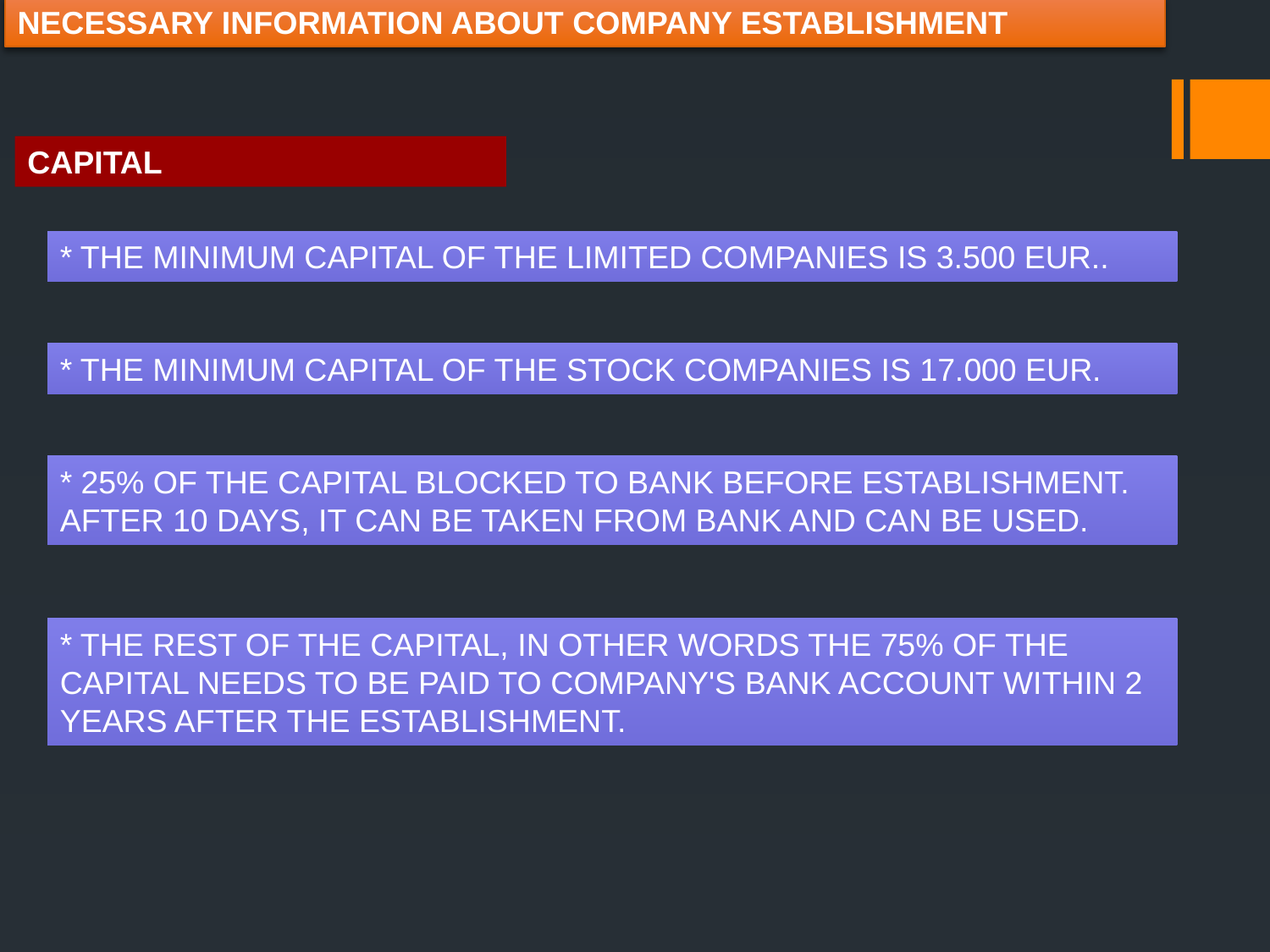

NECESSARY INFORMATION ABOUT COMPANY ESTABLISHMENT
CAPITAL
* THE MINIMUM CAPITAL OF THE LIMITED COMPANIES IS 3.500 EUR..
* THE MINIMUM CAPITAL OF THE STOCK COMPANIES IS 17.000 EUR.
* 25% OF THE CAPITAL BLOCKED TO BANK BEFORE ESTABLISHMENT. AFTER 10 DAYS, IT CAN BE TAKEN FROM BANK AND CAN BE USED.
* THE REST OF THE CAPITAL, IN OTHER WORDS THE 75% OF THE CAPITAL NEEDS TO BE PAID TO COMPANY'S BANK ACCOUNT WITHIN 2 YEARS AFTER THE ESTABLISHMENT.